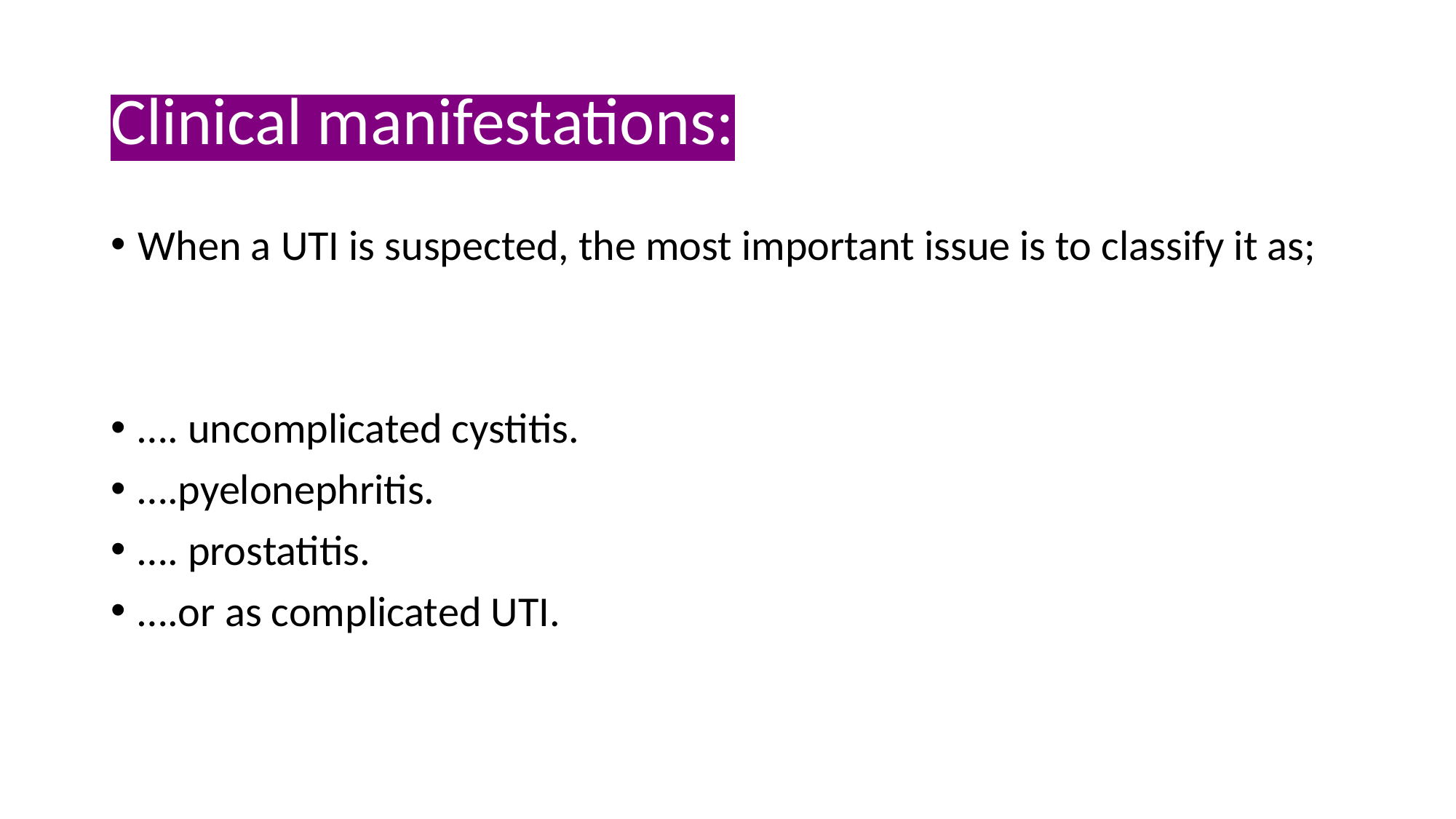

# Clinical manifestations:
When a UTI is suspected, the most important issue is to classify it as;

…. uncomplicated cystitis.
….pyelonephritis.
…. prostatitis.
….or as complicated UTI.